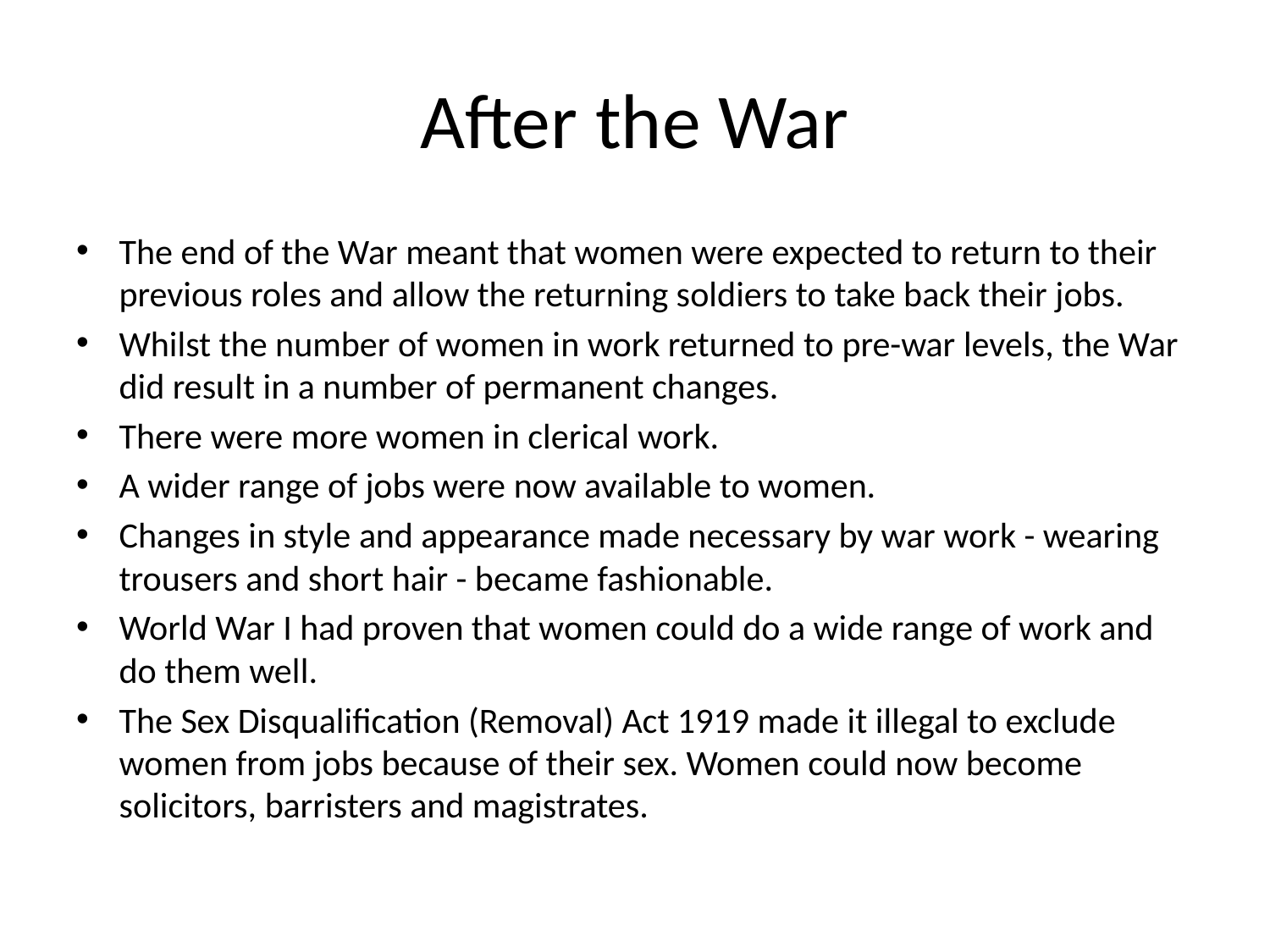

# After the War
The end of the War meant that women were expected to return to their previous roles and allow the returning soldiers to take back their jobs.
Whilst the number of women in work returned to pre-war levels, the War did result in a number of permanent changes.
There were more women in clerical work.
A wider range of jobs were now available to women.
Changes in style and appearance made necessary by war work - wearing trousers and short hair - became fashionable.
World War I had proven that women could do a wide range of work and do them well.
The Sex Disqualification (Removal) Act 1919 made it illegal to exclude women from jobs because of their sex. Women could now become solicitors, barristers and magistrates.